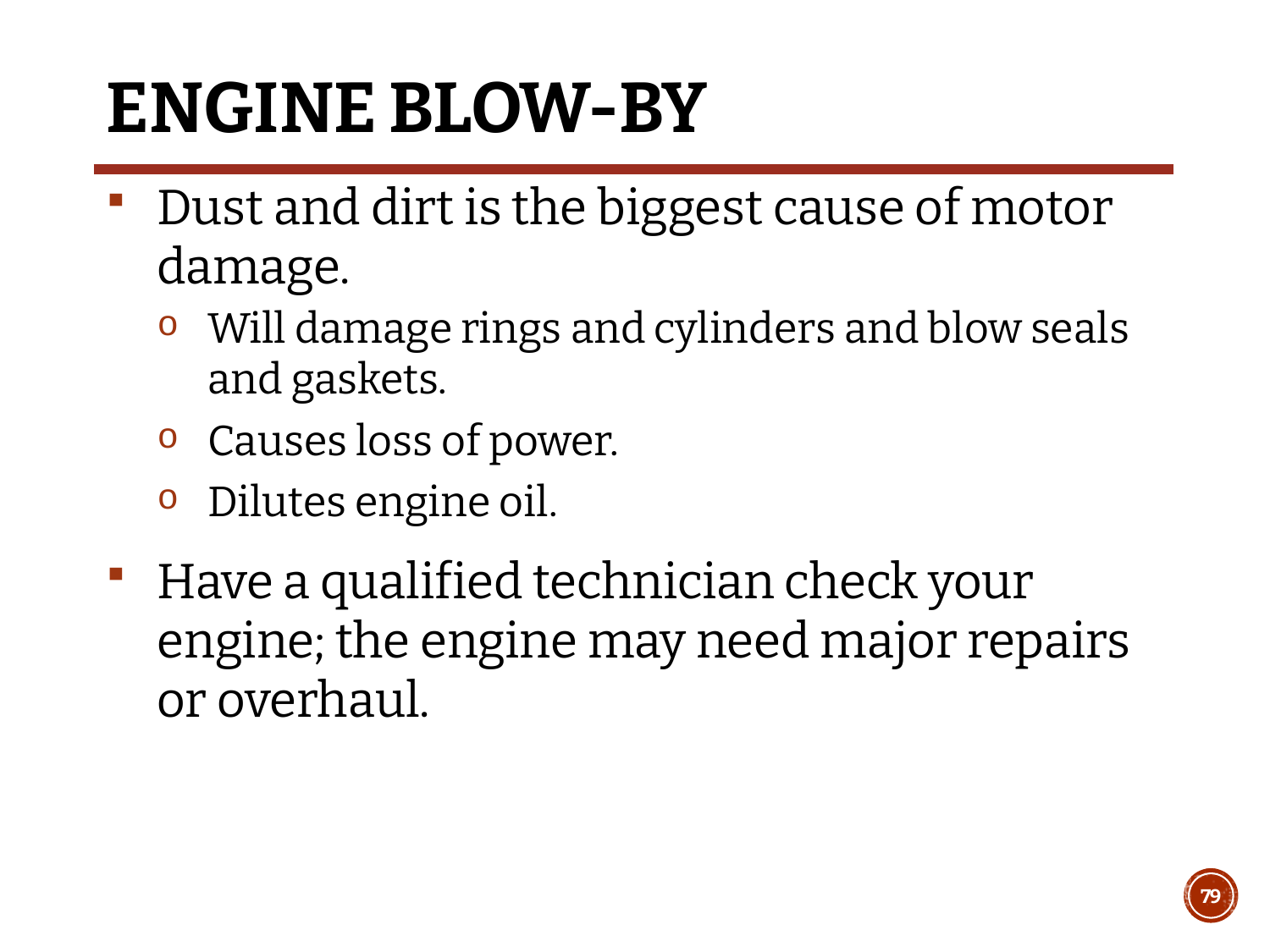

# Engine Blow-By
Dust and dirt is the biggest cause of motor damage.
Will damage rings and cylinders and blow seals and gaskets.
Causes loss of power.
Dilutes engine oil.
Have a qualified technician check your engine; the engine may need major repairs or overhaul.